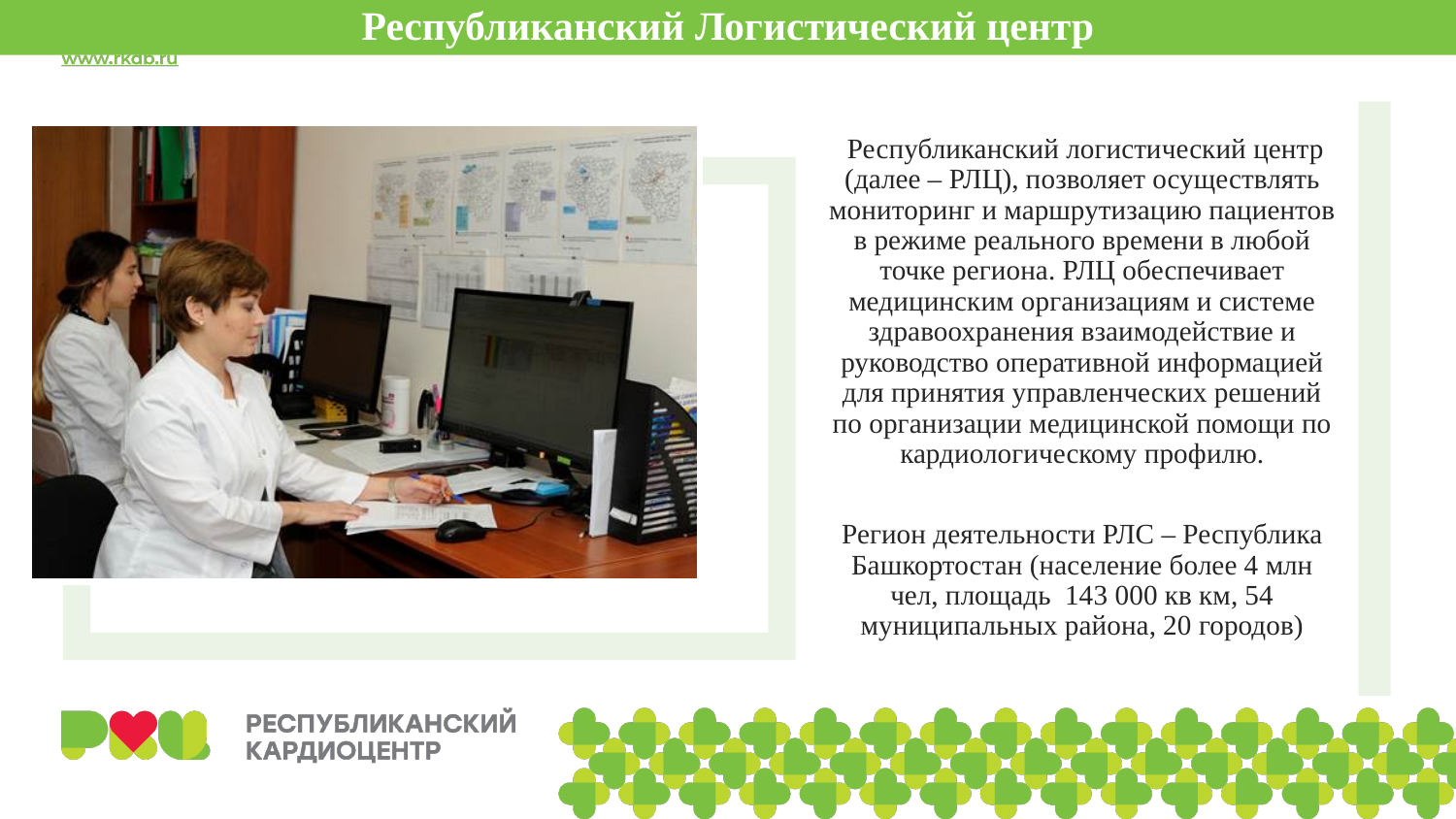

Республиканский Логистический центр

 Республиканский логистический центр (далее – РЛЦ), позволяет осуществлять мониторинг и маршрутизацию пациентов в режиме реального времени в любой точке региона. РЛЦ обеспечивает медицинским организациям и системе здравоохранения взаимодействие и руководство оперативной информацией для принятия управленческих решений по организации медицинской помощи по кардиологическому профилю.

Регион деятельности РЛС – Республика Башкортостан (население более 4 млн чел, площадь  143 000 кв км, 54 муниципальных района, 20 городов)